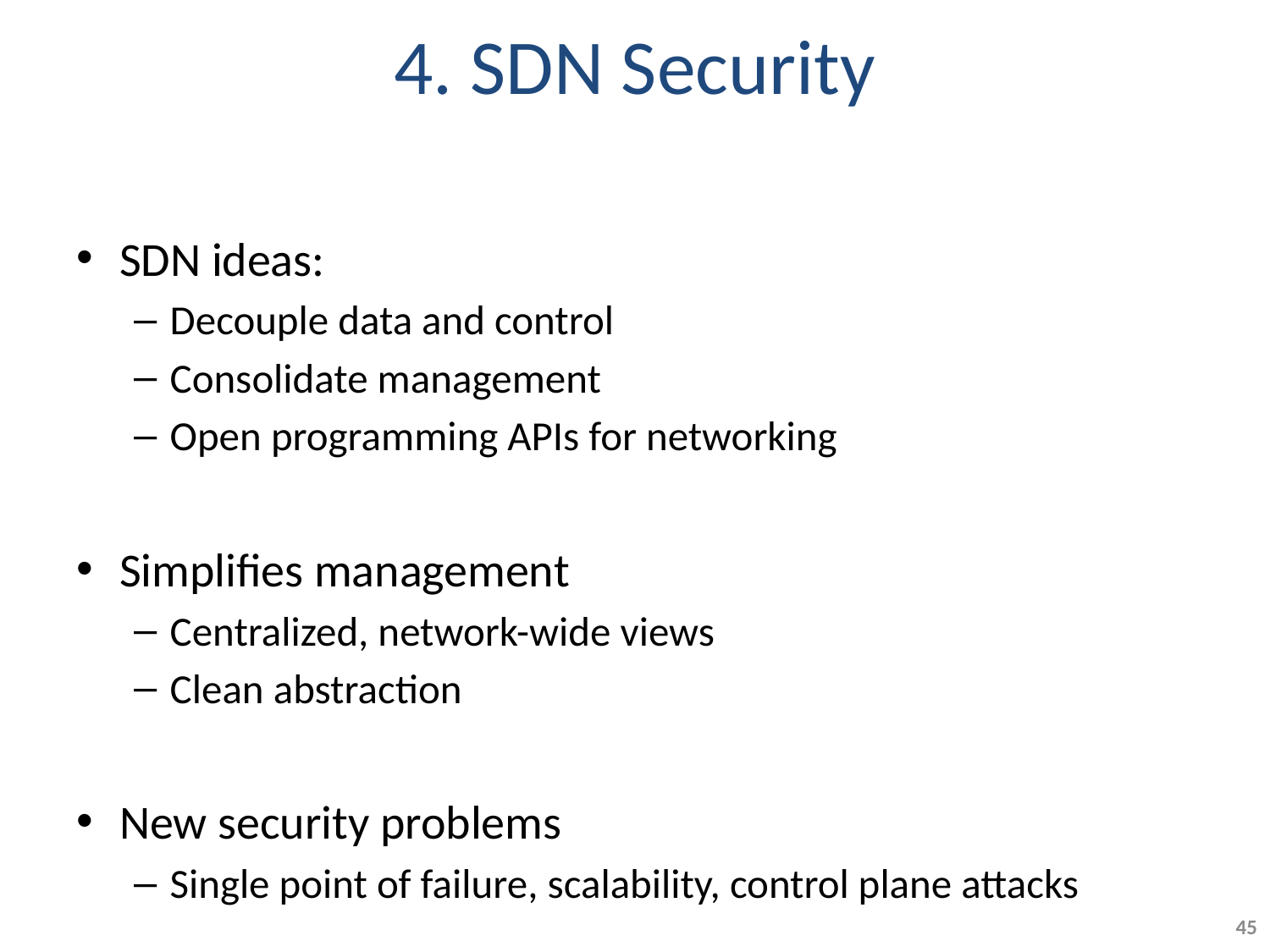

# 4. SDN Security
SDN ideas:
Decouple data and control
Consolidate management
Open programming APIs for networking

Simplifies management
Centralized, network-wide views
Clean abstraction

New security problems
Single point of failure, scalability, control plane attacks

45